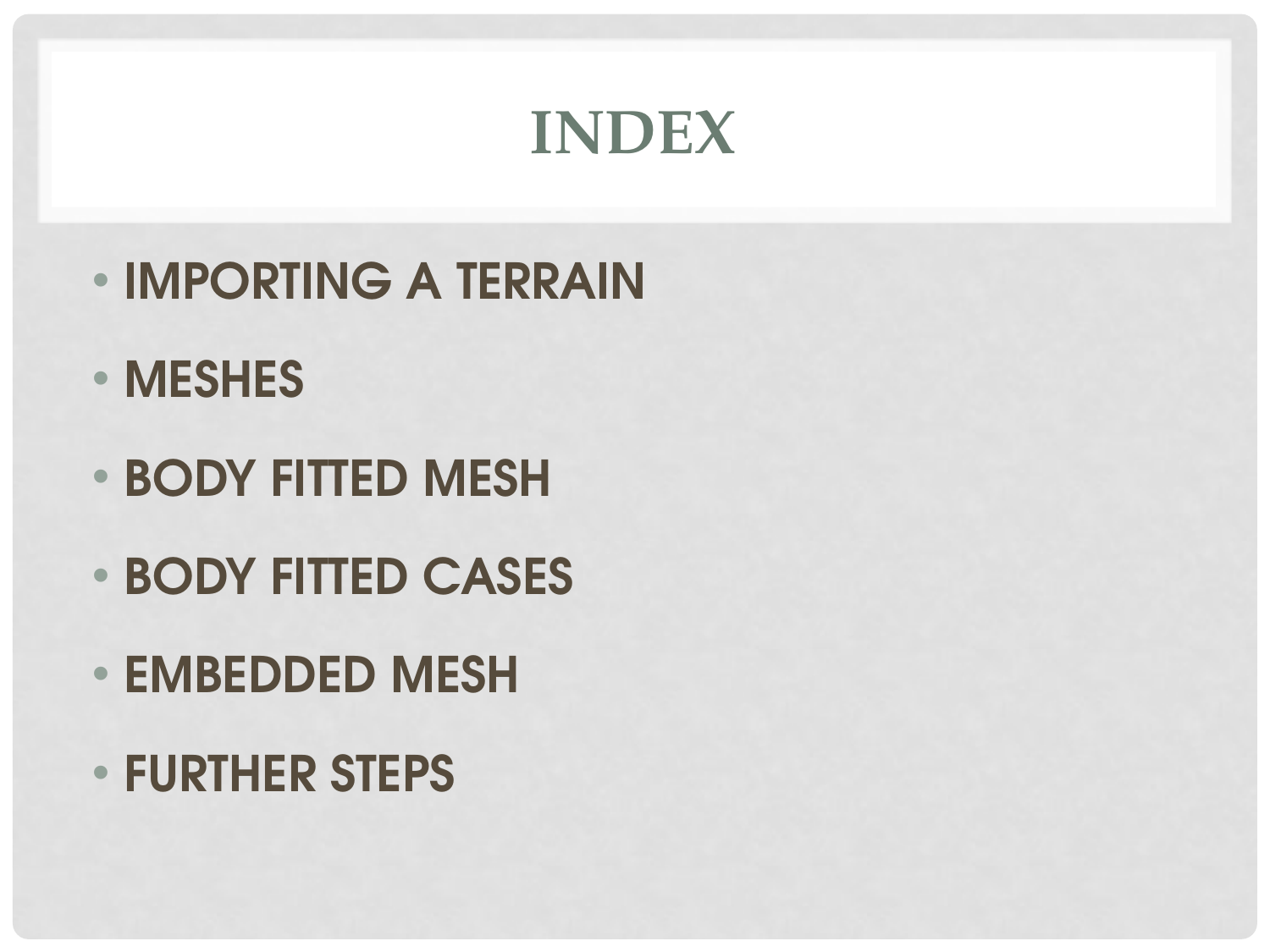

# INDEX
IMPORTING A TERRAIN
MESHES
BODY FITTED MESH
BODY FITTED CASES
EMBEDDED MESH
FURTHER STEPS